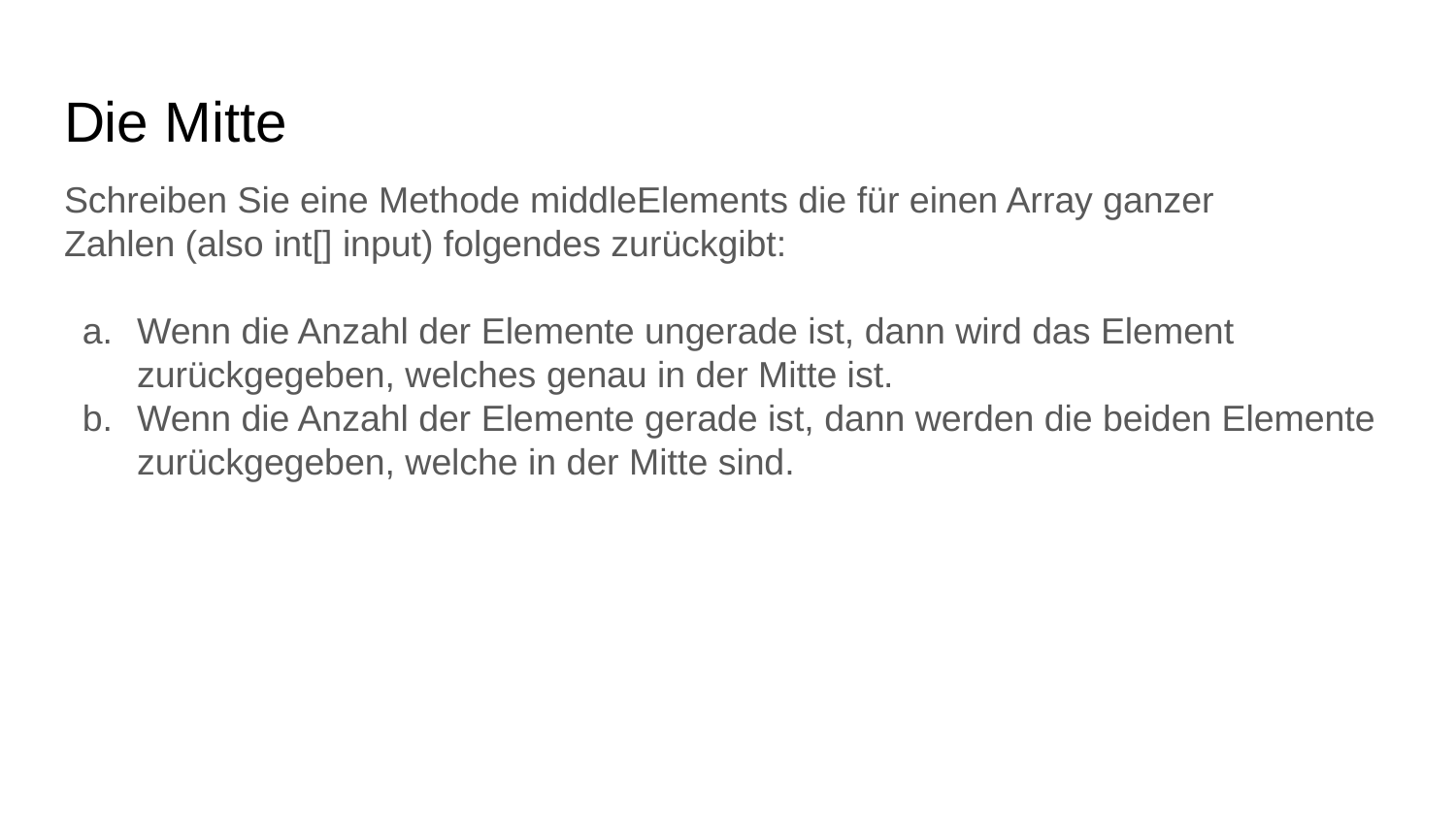

# Die Mitte
Schreiben Sie eine Methode middleElements die für einen Array ganzer
Zahlen (also int[] input) folgendes zurückgibt:

Wenn die Anzahl der Elemente ungerade ist, dann wird das Element zurückgegeben, welches genau in der Mitte ist.
Wenn die Anzahl der Elemente gerade ist, dann werden die beiden Elemente zurückgegeben, welche in der Mitte sind.